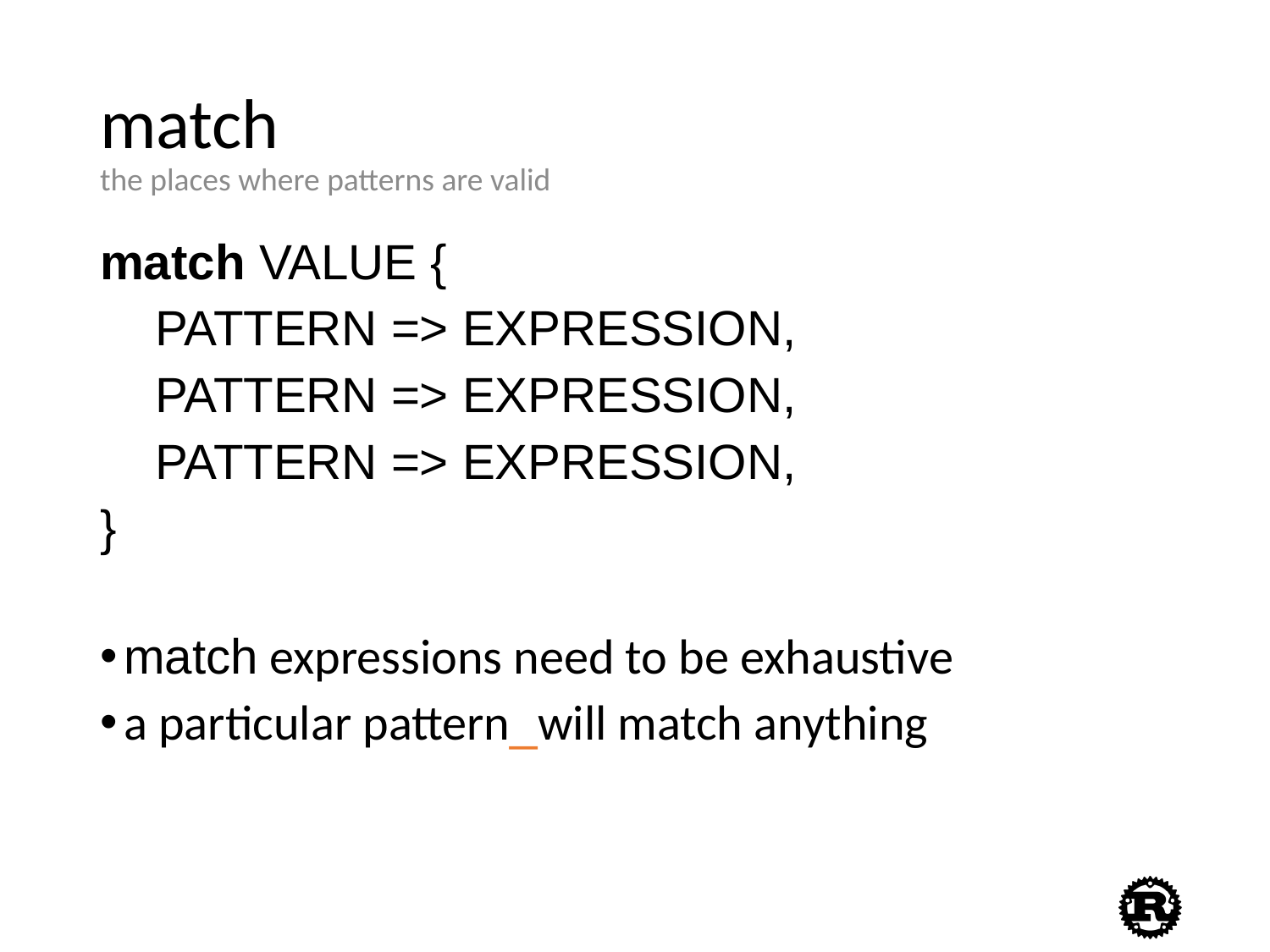

# match the places where patterns are valid
match VALUE {
    PATTERN => EXPRESSION,
    PATTERN => EXPRESSION,
    PATTERN => EXPRESSION,
}

match expressions need to be exhaustive
a particular pattern_will match anything